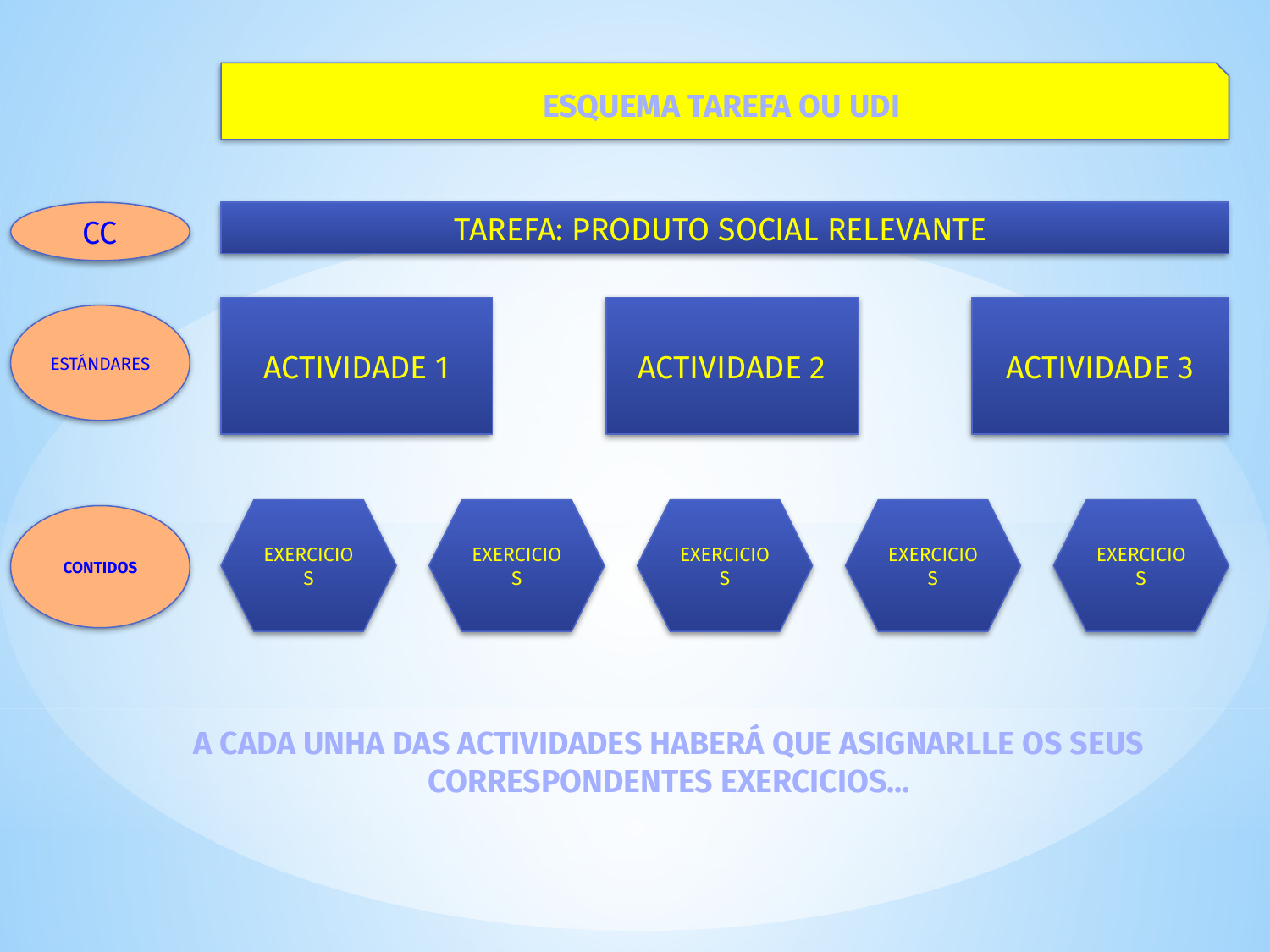

ESQUEMA TAREFA OU UDI
CC
TAREFA: PRODUTO SOCIAL RELEVANTE
ACTIVIDADE 1
ACTIVIDADE 2
ACTIVIDADE 3
ESTÁNDARES
EXERCICIOS
EXERCICIOS
EXERCICIOS
EXERCICIOS
EXERCICIOS
CONTIDOS
A CADA UNHA DAS ACTIVIDADES HABERÁ QUE ASIGNARLLE OS SEUS CORRESPONDENTES EXERCICIOS…